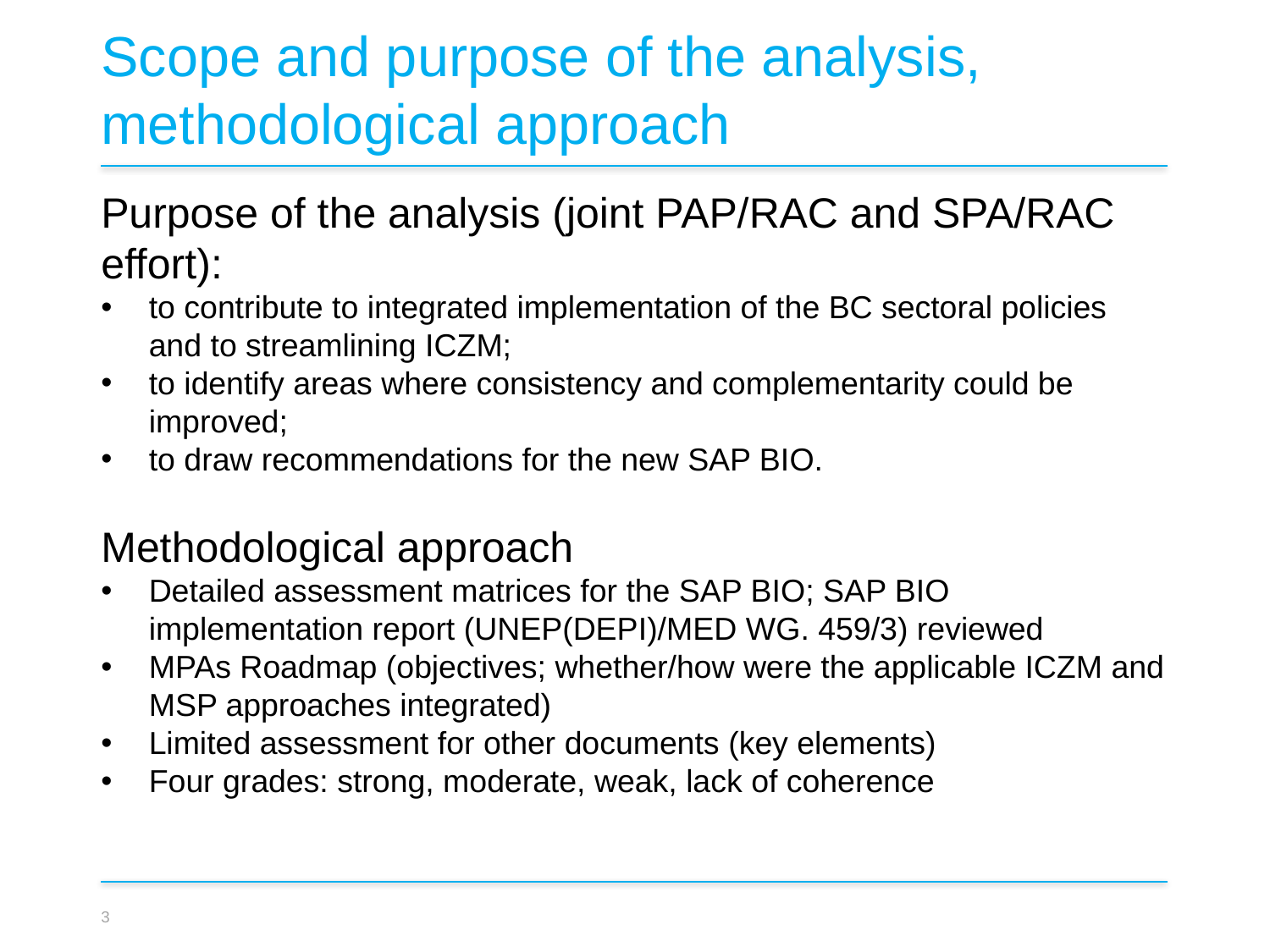

Scope and purpose of the analysis, methodological approach
Purpose of the analysis (joint PAP/RAC and SPA/RAC effort):
to contribute to integrated implementation of the BC sectoral policies and to streamlining ICZM;
to identify areas where consistency and complementarity could be improved;
to draw recommendations for the new SAP BIO.

Methodological approach
Detailed assessment matrices for the SAP BIO; SAP BIO implementation report (UNEP(DEPI)/MED WG. 459/3) reviewed
MPAs Roadmap (objectives; whether/how were the applicable ICZM and MSP approaches integrated)
Limited assessment for other documents (key elements)
Four grades: strong, moderate, weak, lack of coherence

3
Slide numbers to be added
as shown alongside